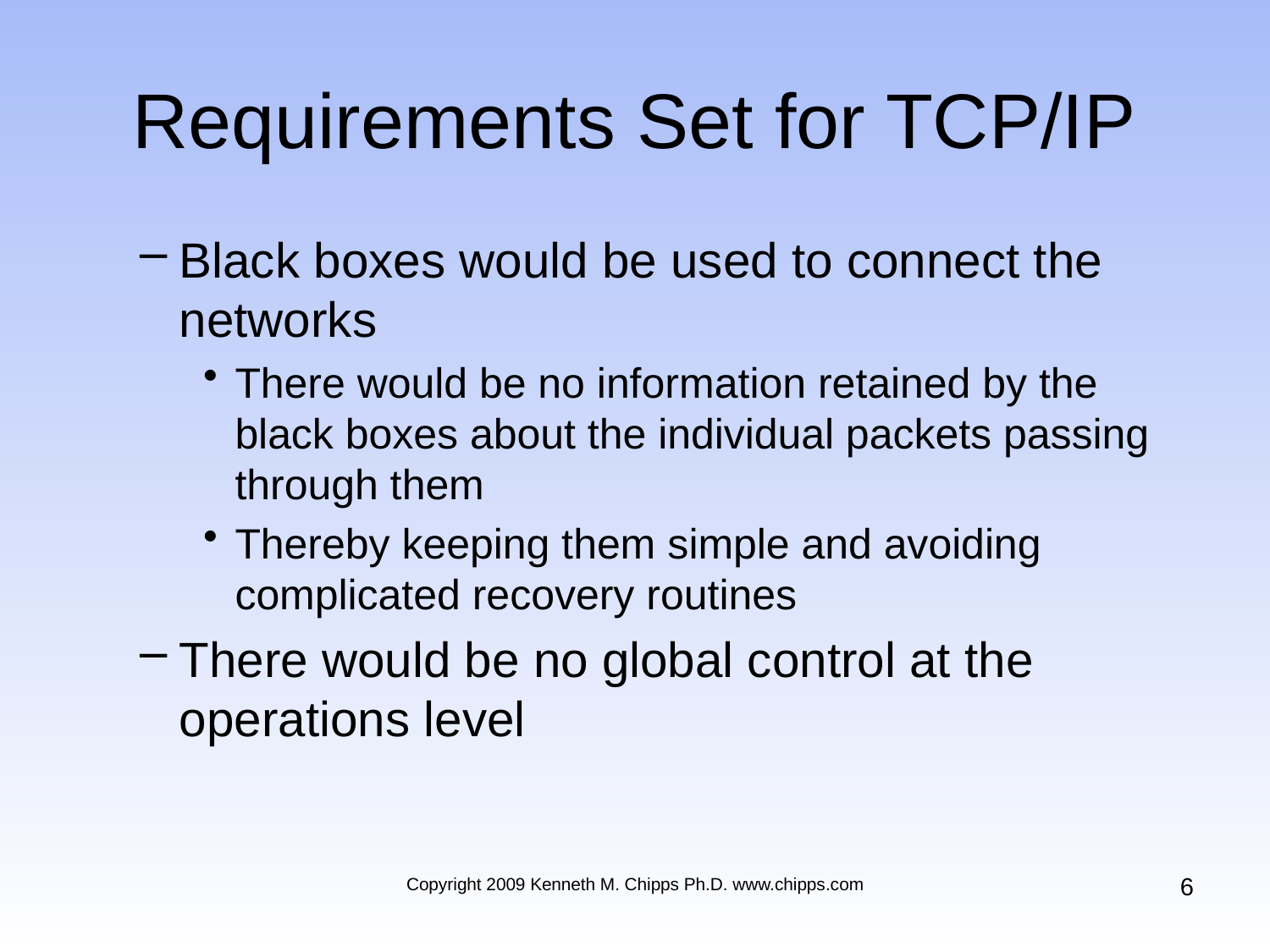

# Requirements Set for TCP/IP
Black boxes would be used to connect the networks
There would be no information retained by the black boxes about the individual packets passing through them
Thereby keeping them simple and avoiding complicated recovery routines
There would be no global control at the operations level
6
Copyright 2009 Kenneth M. Chipps Ph.D. www.chipps.com